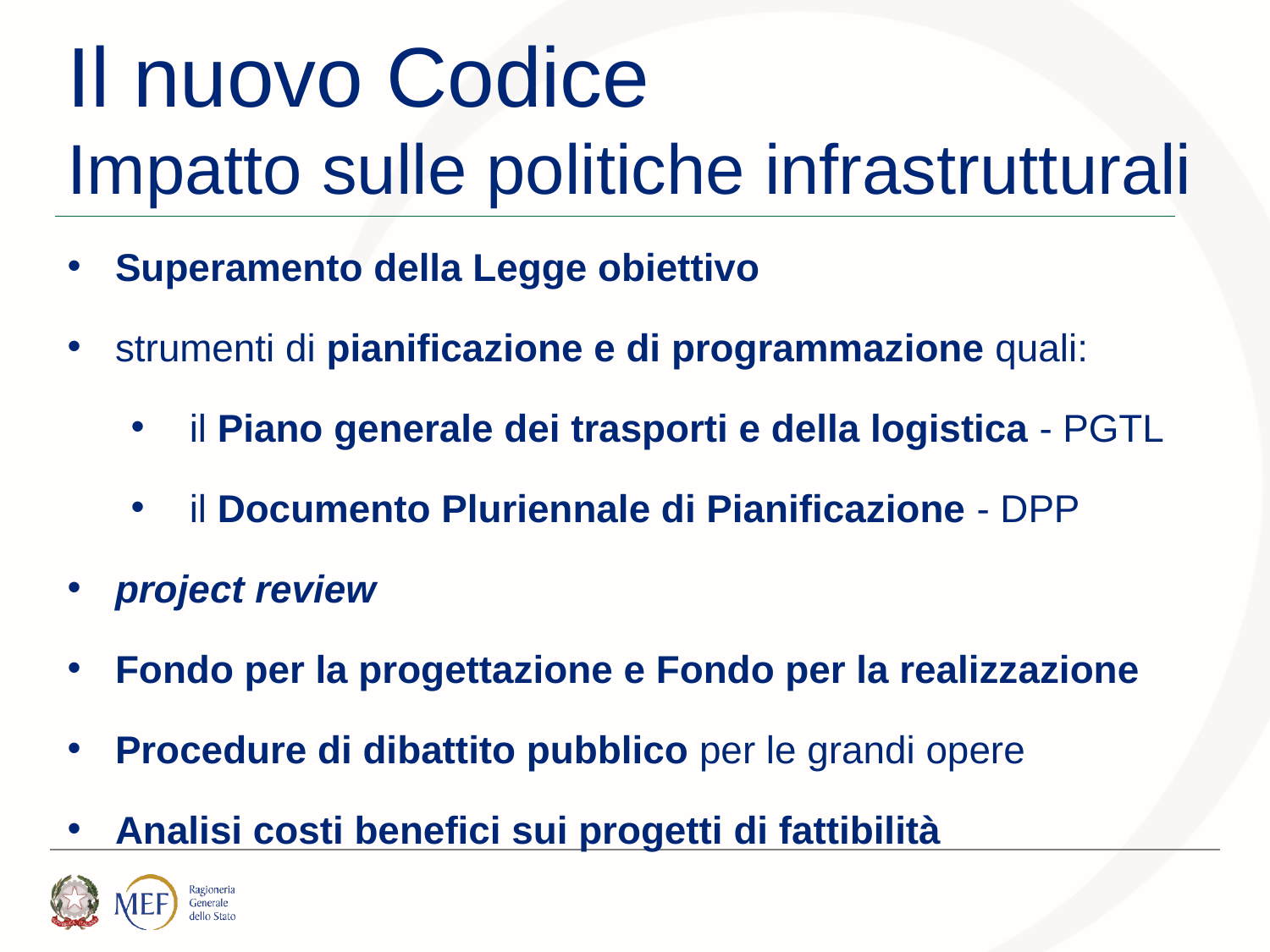

Il nuovo Codice
Impatto sulle politiche infrastrutturali
Superamento della Legge obiettivo
strumenti di pianificazione e di programmazione quali:
 il Piano generale dei trasporti e della logistica - PGTL
 il Documento Pluriennale di Pianificazione - DPP
project review
Fondo per la progettazione e Fondo per la realizzazione
Procedure di dibattito pubblico per le grandi opere
Analisi costi benefici sui progetti di fattibilità